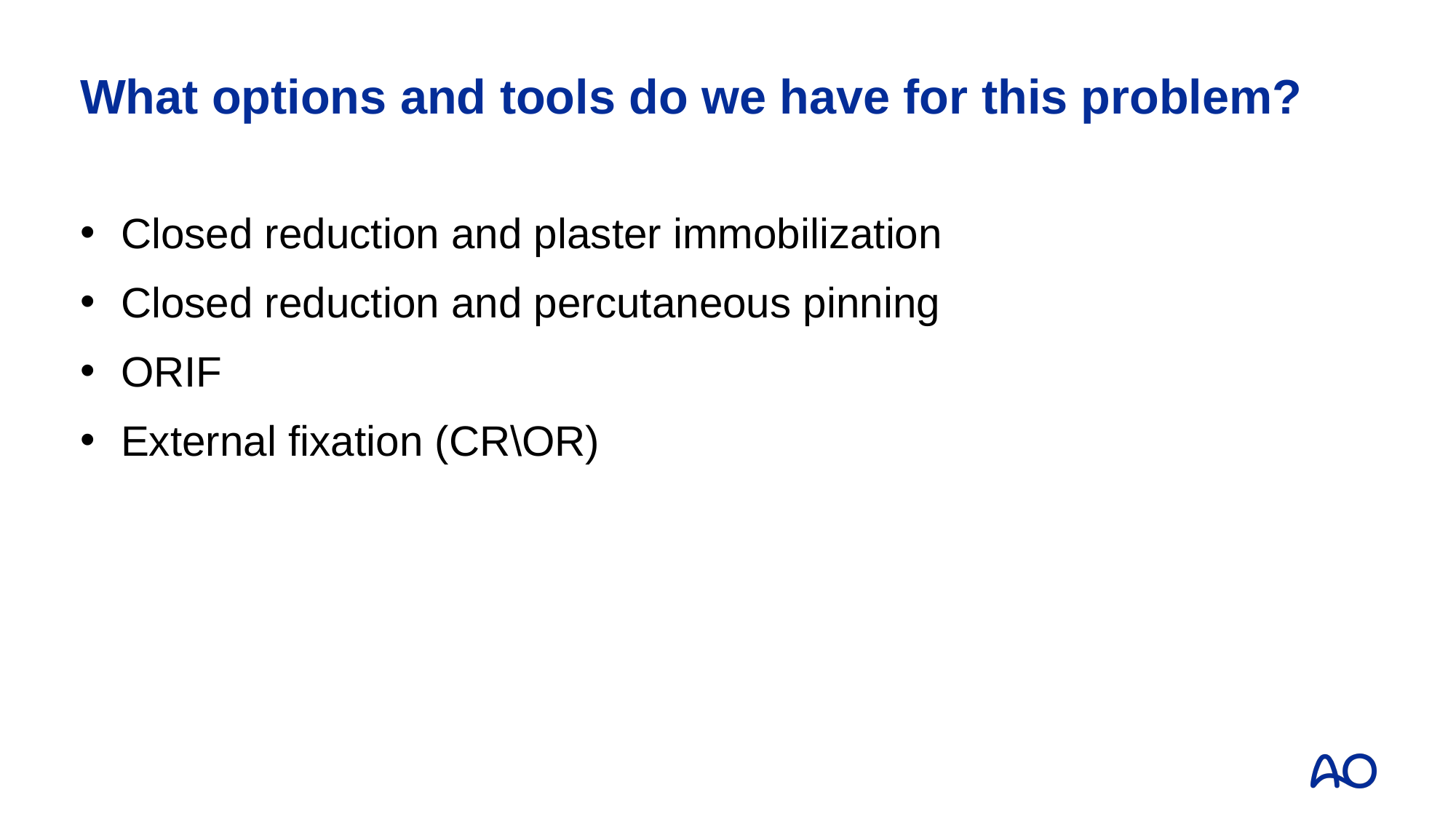

# What options and tools do we have for this problem?
Closed reduction and plaster immobilization
Closed reduction and percutaneous pinning
ORIF
External fixation (CR\OR)